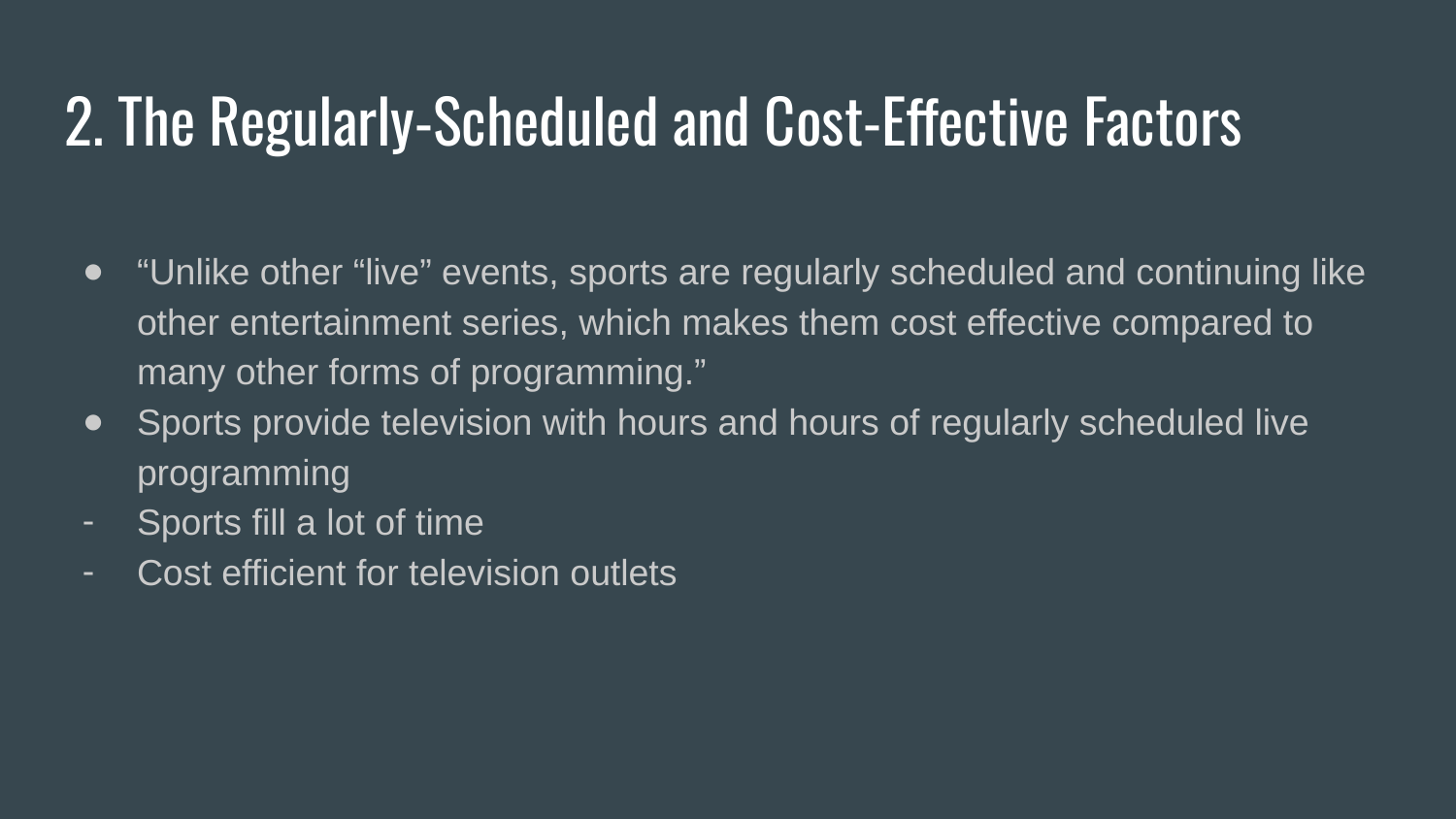

# 2. The Regularly-Scheduled and Cost-Effective Factors
“Unlike other “live” events, sports are regularly scheduled and continuing like other entertainment series, which makes them cost effective compared to many other forms of programming.”
Sports provide television with hours and hours of regularly scheduled live programming
Sports fill a lot of time
Cost efficient for television outlets